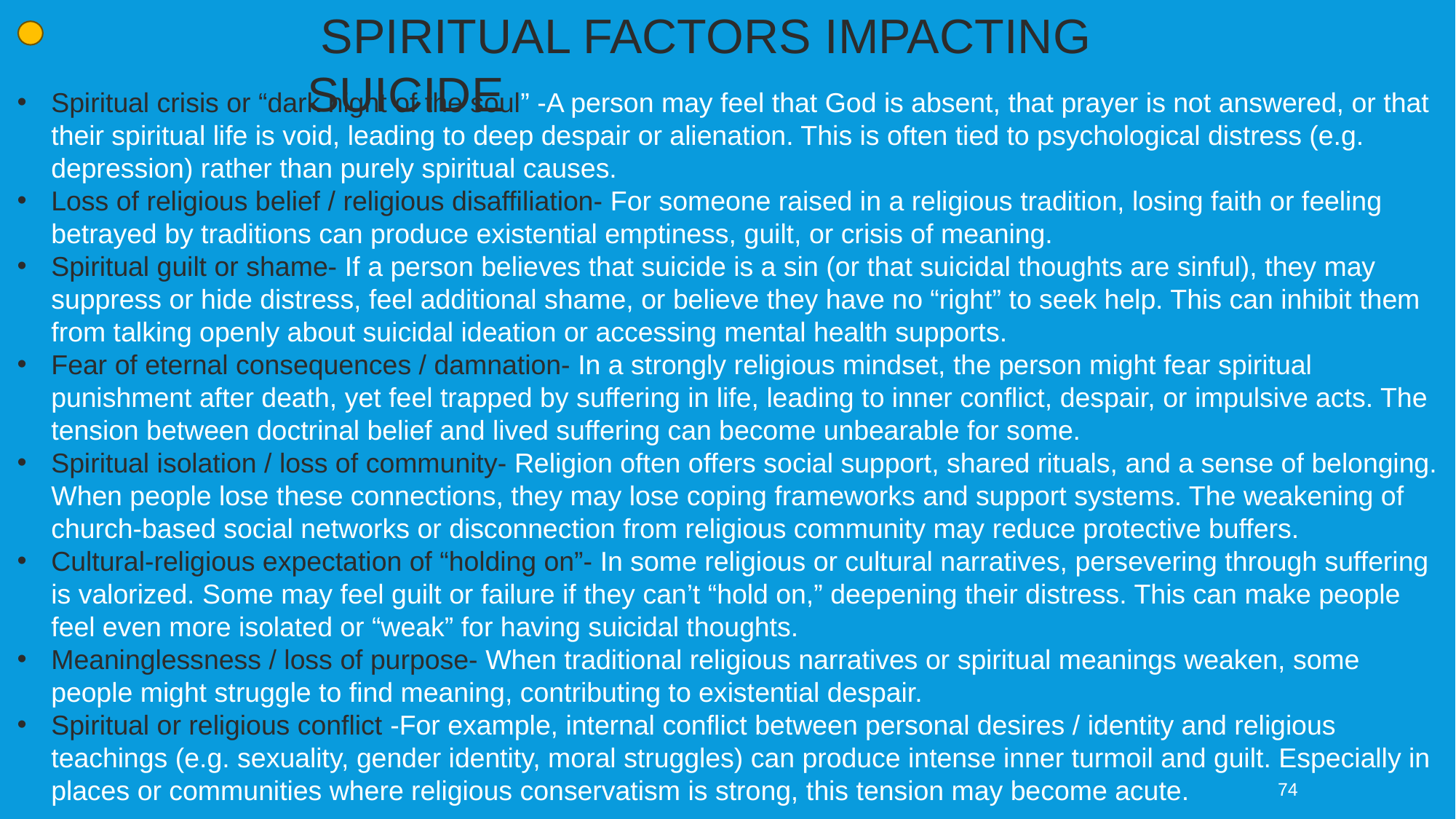

SPIRITUAL FACTORS IMPACTING SUICIDE

Spiritual crisis or “dark night of the soul” -A person may feel that God is absent, that prayer is not answered, or that their spiritual life is void, leading to deep despair or alienation. This is often tied to psychological distress (e.g. depression) rather than purely spiritual causes.
Loss of religious belief / religious disaffiliation- For someone raised in a religious tradition, losing faith or feeling betrayed by traditions can produce existential emptiness, guilt, or crisis of meaning.
Spiritual guilt or shame- If a person believes that suicide is a sin (or that suicidal thoughts are sinful), they may suppress or hide distress, feel additional shame, or believe they have no “right” to seek help. This can inhibit them from talking openly about suicidal ideation or accessing mental health supports.
Fear of eternal consequences / damnation- In a strongly religious mindset, the person might fear spiritual punishment after death, yet feel trapped by suffering in life, leading to inner conflict, despair, or impulsive acts. The tension between doctrinal belief and lived suffering can become unbearable for some.
Spiritual isolation / loss of community- Religion often offers social support, shared rituals, and a sense of belonging. When people lose these connections, they may lose coping frameworks and support systems. The weakening of church-based social networks or disconnection from religious community may reduce protective buffers.
Cultural-religious expectation of “holding on”- In some religious or cultural narratives, persevering through suffering is valorized. Some may feel guilt or failure if they can’t “hold on,” deepening their distress. This can make people feel even more isolated or “weak” for having suicidal thoughts.
Meaninglessness / loss of purpose- When traditional religious narratives or spiritual meanings weaken, some people might struggle to find meaning, contributing to existential despair.
Spiritual or religious conflict -For example, internal conflict between personal desires / identity and religious teachings (e.g. sexuality, gender identity, moral struggles) can produce intense inner turmoil and guilt. Especially in places or communities where religious conservatism is strong, this tension may become acute.

74